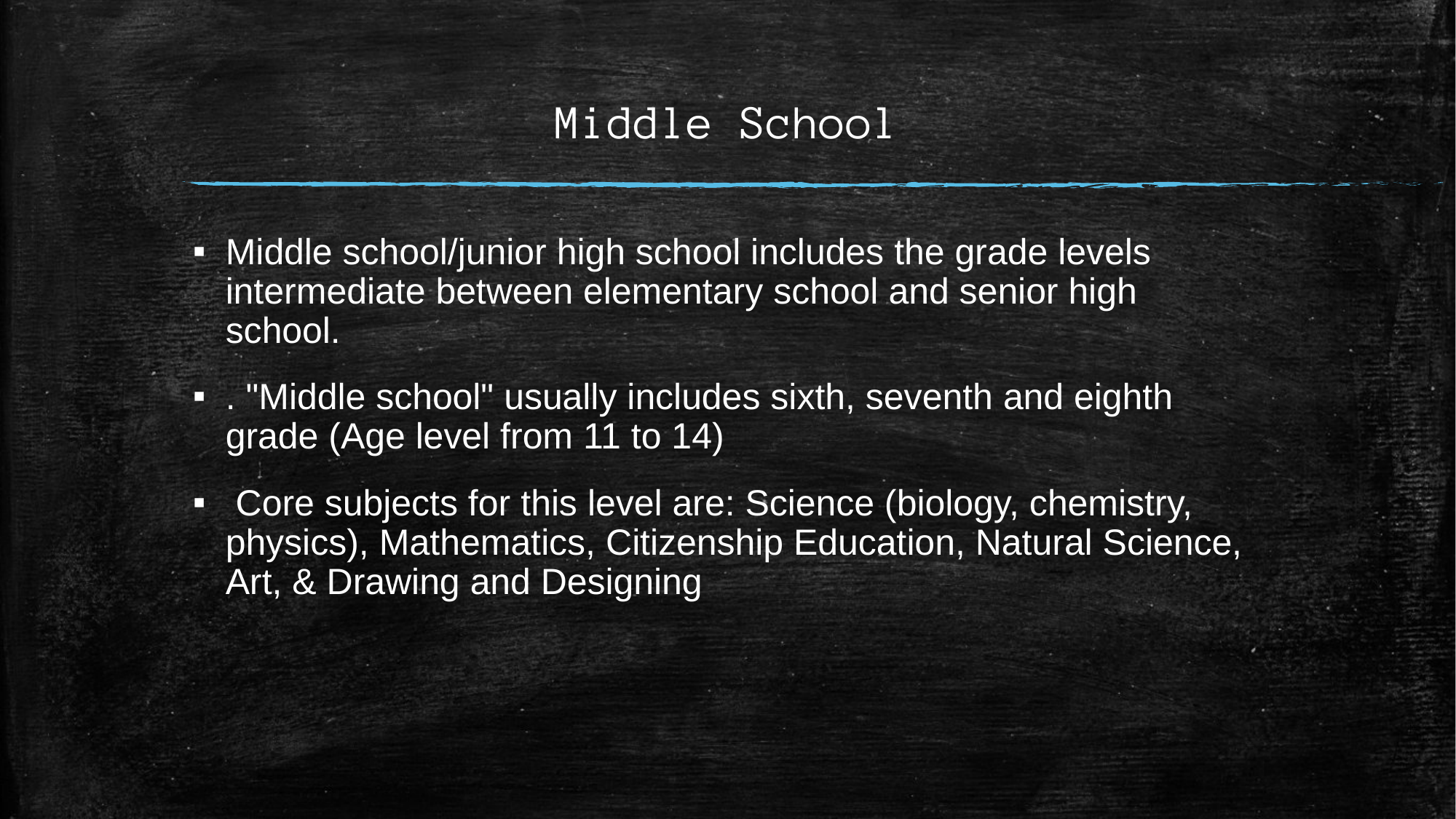

# Middle School
Middle school/junior high school includes the grade levels intermediate between elementary school and senior high school.
. "Middle school" usually includes sixth, seventh and eighth grade (Age level from 11 to 14)
 Core subjects for this level are: Science (biology, chemistry, physics), Mathematics, Citizenship Education, Natural Science, Art, & Drawing and Designing